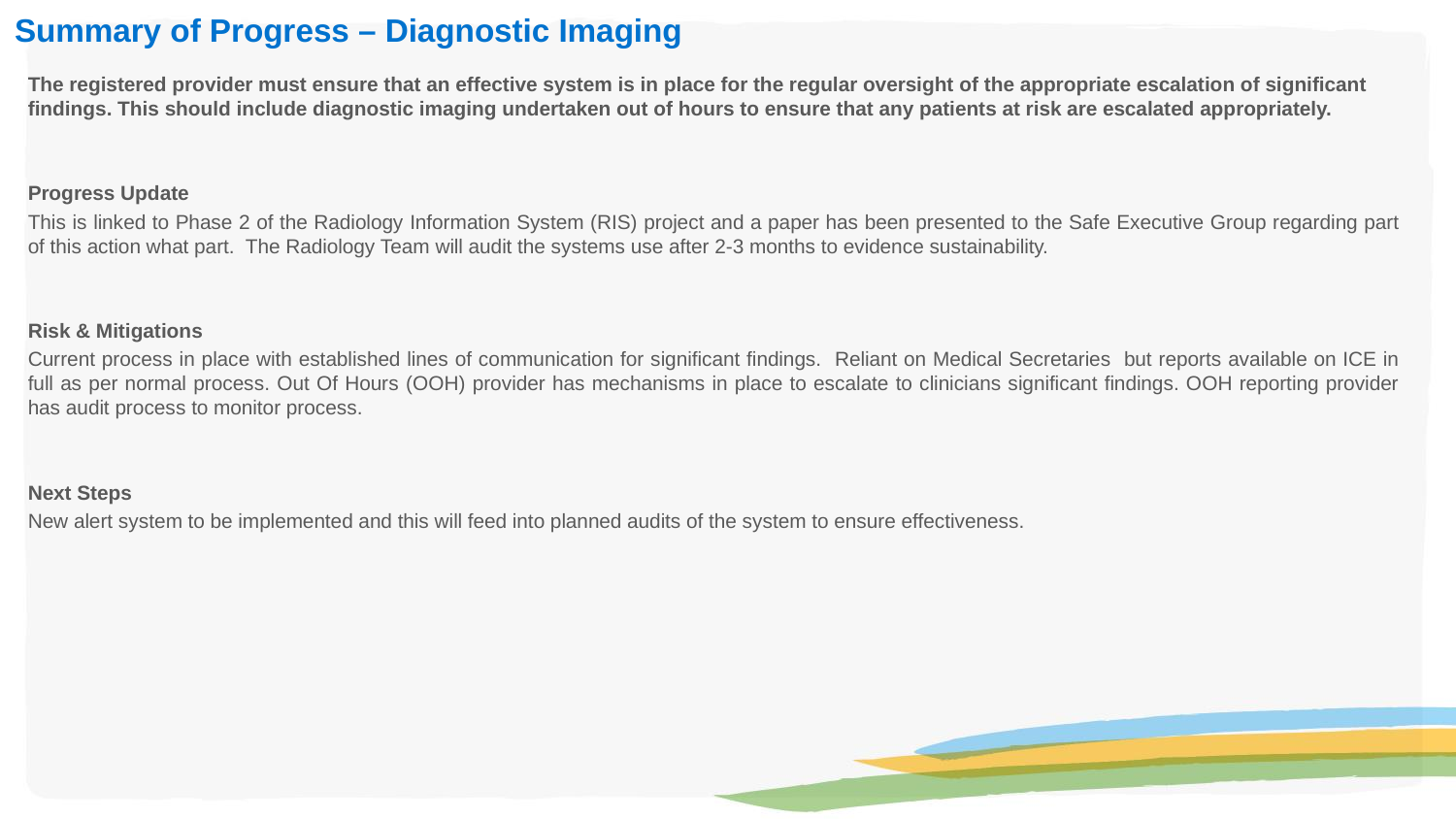

# Summary of Progress – Diagnostic Imaging
The registered provider must ensure that an effective system is in place for the regular oversight of the appropriate escalation of significant findings. This should include diagnostic imaging undertaken out of hours to ensure that any patients at risk are escalated appropriately.

Progress Update
This is linked to Phase 2 of the Radiology Information System (RIS) project and a paper has been presented to the Safe Executive Group regarding part of this action what part.  The Radiology Team will audit the systems use after 2-3 months to evidence sustainability.

Risk & Mitigations
Current process in place with established lines of communication for significant findings.  Reliant on Medical Secretaries  but reports available on ICE in full as per normal process. Out Of Hours (OOH) provider has mechanisms in place to escalate to clinicians significant findings. OOH reporting provider has audit process to monitor process.

Next Steps
New alert system to be implemented and this will feed into planned audits of the system to ensure effectiveness.